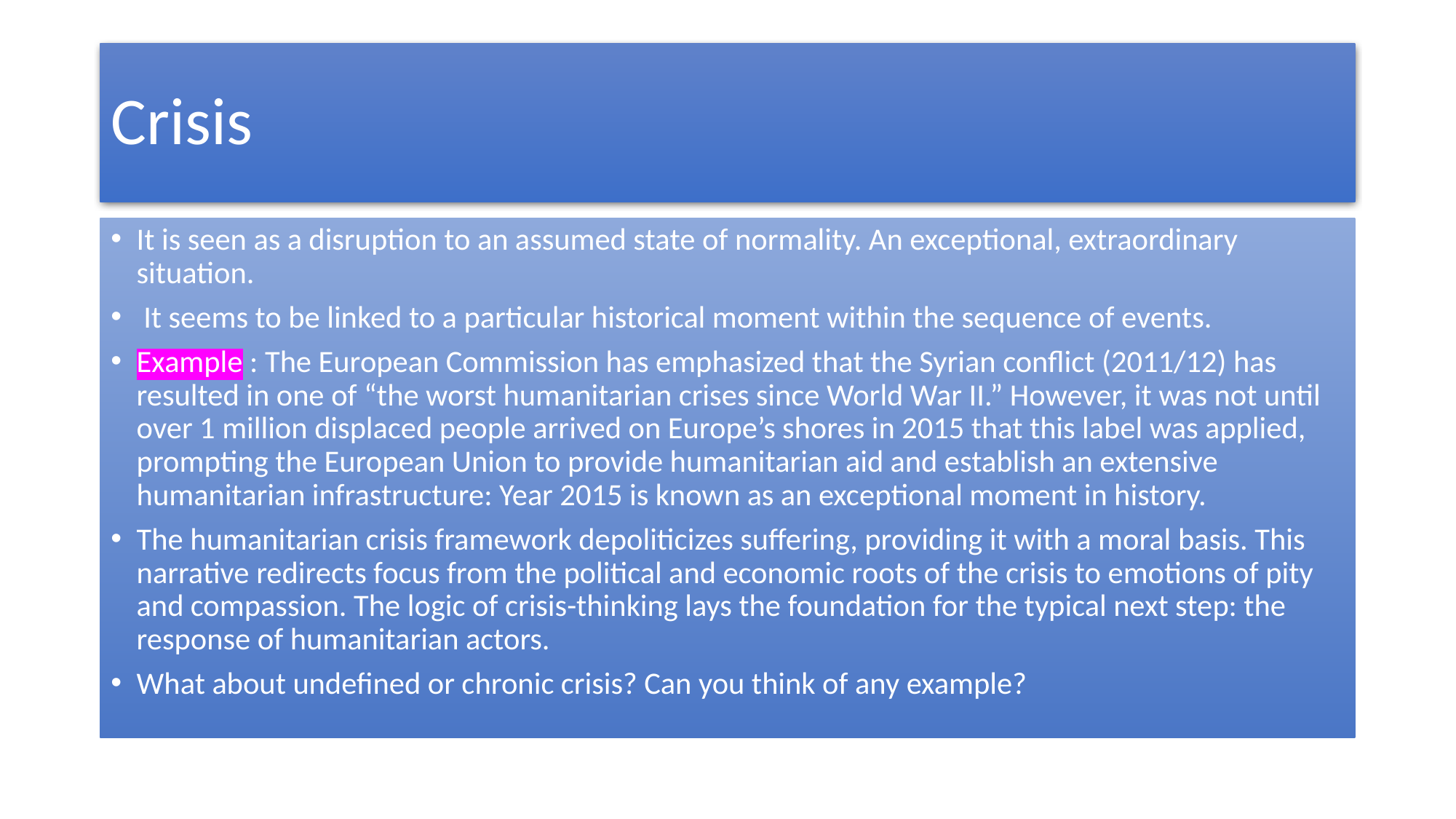

# Crisis
It is seen as a disruption to an assumed state of normality. An exceptional, extraordinary situation.
 It seems to be linked to a particular historical moment within the sequence of events.
Example : The European Commission has emphasized that the Syrian conflict (2011/12) has resulted in one of “the worst humanitarian crises since World War II.” However, it was not until over 1 million displaced people arrived on Europe’s shores in 2015 that this label was applied, prompting the European Union to provide humanitarian aid and establish an extensive humanitarian infrastructure: Year 2015 is known as an exceptional moment in history.
The humanitarian crisis framework depoliticizes suffering, providing it with a moral basis. This narrative redirects focus from the political and economic roots of the crisis to emotions of pity and compassion. The logic of crisis-thinking lays the foundation for the typical next step: the response of humanitarian actors.
What about undefined or chronic crisis? Can you think of any example?